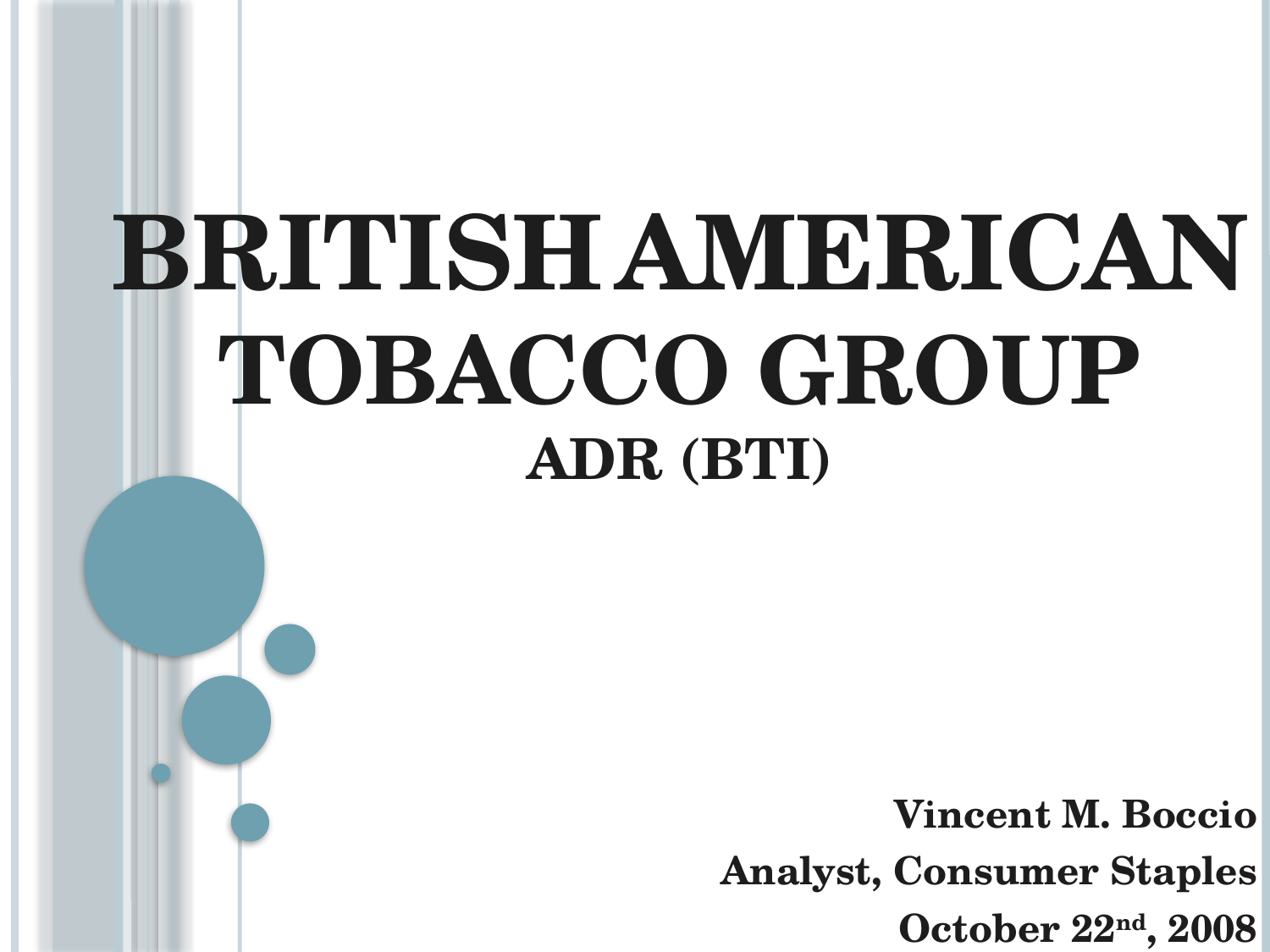

# British American Tobacco Group ADR (BTI)
Vincent M. Boccio
Analyst, Consumer Staples
 October 22nd, 2008